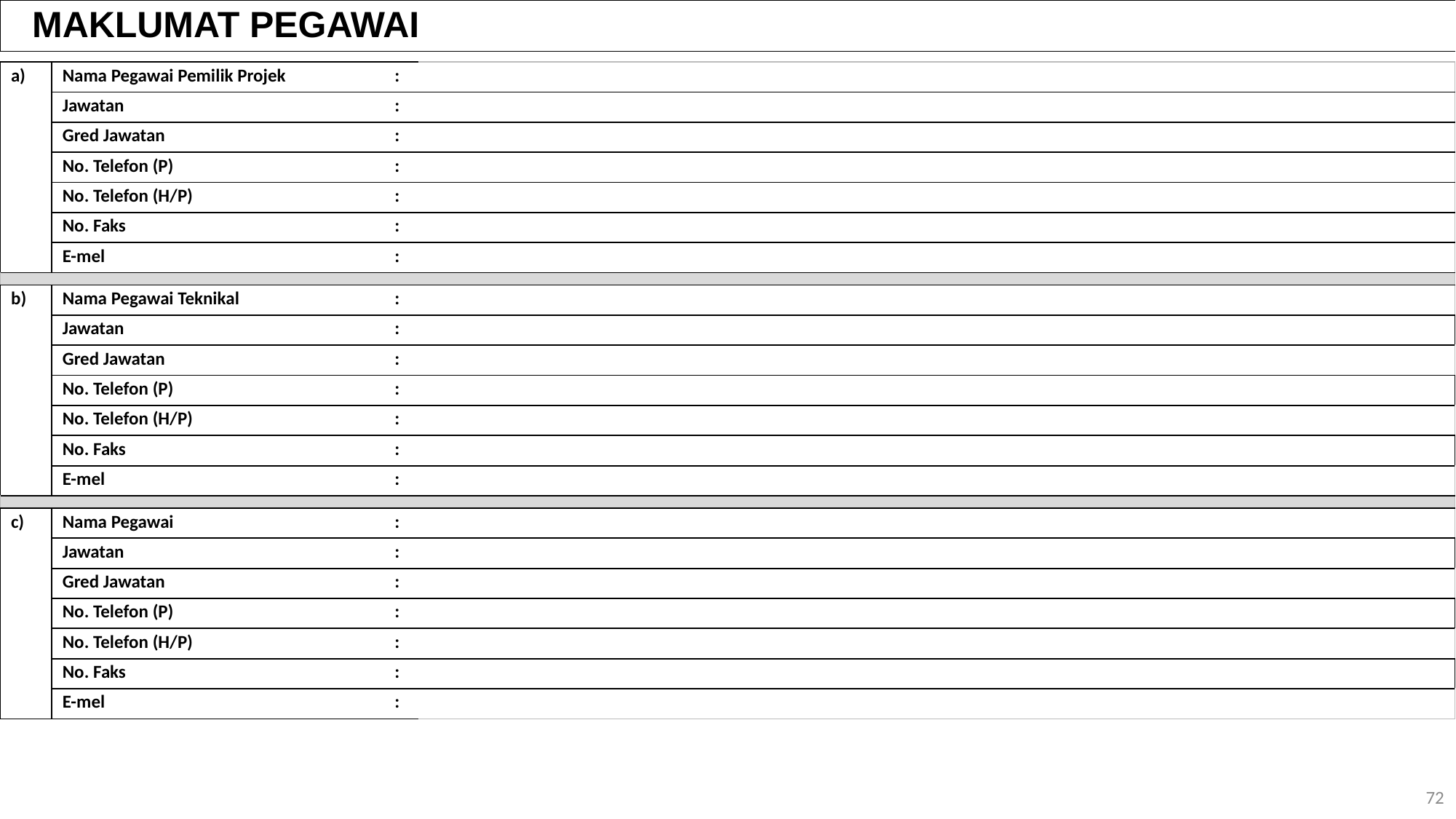

MAKLUMAT PEGAWAI
| a) | Nama Pegawai Pemilik Projek | : |  |
| --- | --- | --- | --- |
|  | Jawatan | : |  |
|  | Gred Jawatan | : |  |
|  | No. Telefon (P) | : |  |
|  | No. Telefon (H/P) | : |  |
|  | No. Faks | : |  |
|  | E-mel | : |  |
|  |  |  |  |
| b) | Nama Pegawai Teknikal | : |  |
|  | Jawatan | : |  |
|  | Gred Jawatan | : |  |
|  | No. Telefon (P) | : |  |
|  | No. Telefon (H/P) | : |  |
|  | No. Faks | : |  |
|  | E-mel | : |  |
|  |  |  |  |
| c) | Nama Pegawai | : |  |
|  | Jawatan | : |  |
|  | Gred Jawatan | : |  |
|  | No. Telefon (P) | : |  |
|  | No. Telefon (H/P) | : |  |
|  | No. Faks | : |  |
|  | E-mel | : |  |
72